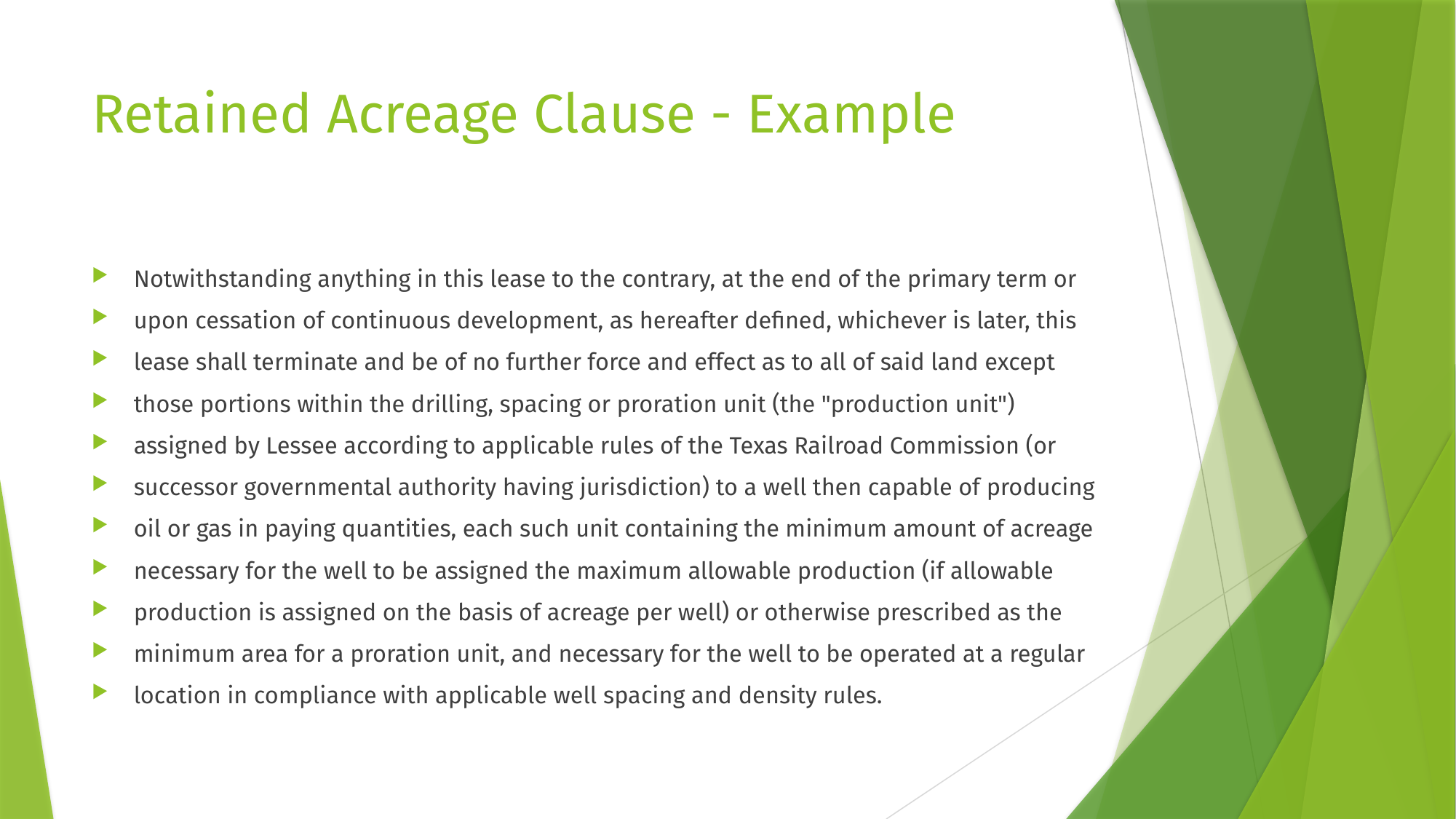

# Retained Acreage Clause - Example
Notwithstanding anything in this lease to the contrary, at the end of the primary term or
upon cessation of continuous development, as hereafter defined, whichever is later, this
lease shall terminate and be of no further force and effect as to all of said land except
those portions within the drilling, spacing or proration unit (the "production unit")
assigned by Lessee according to applicable rules of the Texas Railroad Commission (or
successor governmental authority having jurisdiction) to a well then capable of producing
oil or gas in paying quantities, each such unit containing the minimum amount of acreage
necessary for the well to be assigned the maximum allowable production (if allowable
production is assigned on the basis of acreage per well) or otherwise prescribed as the
minimum area for a proration unit, and necessary for the well to be operated at a regular
location in compliance with applicable well spacing and density rules.